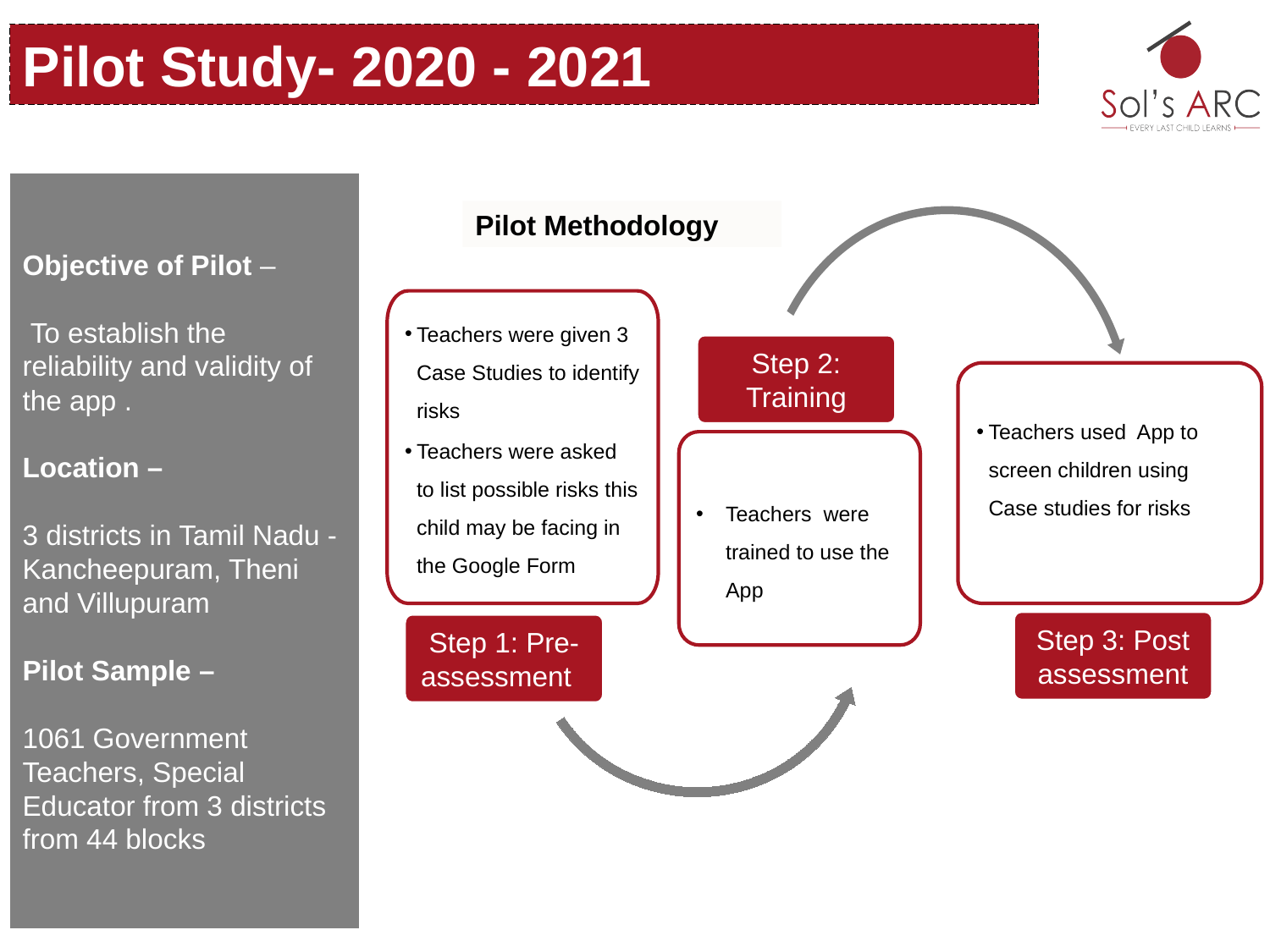

Pilot Study- 2020 - 2021

Objective of Pilot –

 To establish the
reliability and validity of the app .

Location –

3 districts in Tamil Nadu - Kancheepuram, Theni and Villupuram

Pilot Sample –

1061 Government Teachers, Special Educator from 3 districts from 44 blocks

Teachers were given 3  Case Studies to identify risks
Teachers were asked to list possible risks this child may be facing in the Google Form
Step 2: Training

Teachers used  App to screen children using Case studies for risks
Teachers  were trained to use the App

Step 3: Post assessment
Step 1: Pre- assessment
Pilot Methodology